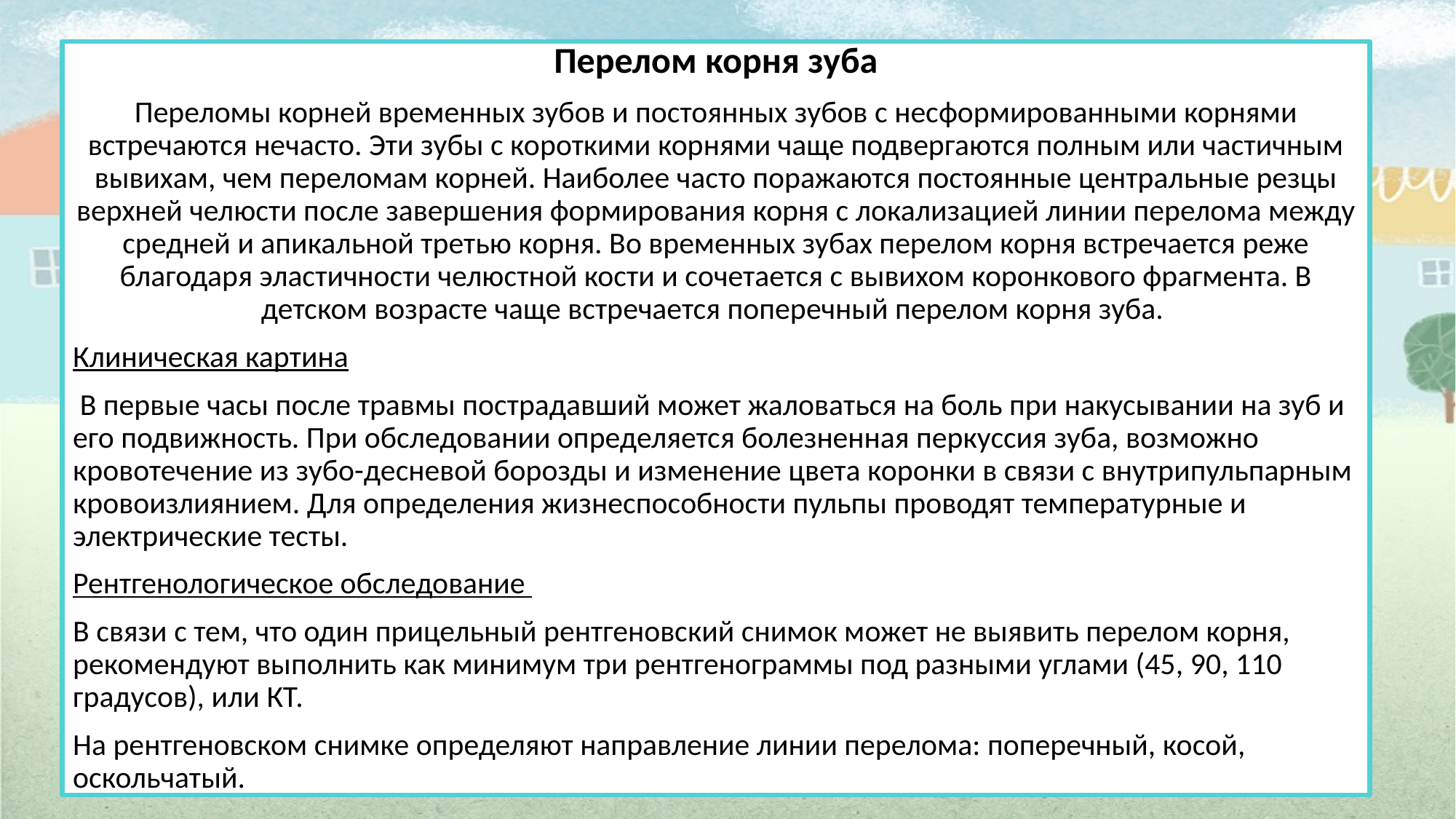

Перелом корня зуба
Переломы корней временных зубов и постоянных зубов с несформированными корнями встречаются нечасто. Эти зубы с короткими корнями чаще подвергаются полным или частичным вывихам, чем переломам корней. Наиболее часто поражаются постоянные центральные резцы верхней челюсти после завершения формирования корня с локализацией линии перелома между средней и апикальной третью корня. Во временных зубах перелом корня встречается реже благодаря эластичности челюстной кости и сочетается с вывихом коронкового фрагмента. В детском возрасте чаще встречается поперечный перелом корня зуба.
Клиническая картина
 В первые часы после травмы пострадавший может жаловаться на боль при накусывании на зуб и его подвижность. При обследовании определяется болезненная перкуссия зуба, возможно кровотечение из зубо-десневой борозды и изменение цвета коронки в связи с внутрипульпарным кровоизлиянием. Для определения жизнеспособности пульпы проводят температурные и электрические тесты.
Рентгенологическое обследование
В связи с тем, что один прицельный рентгеновский снимок может не выявить перелом корня, рекомендуют выполнить как минимум три рентгенограммы под разными углами (45, 90, 110 градусов), или КТ.
На рентгеновском снимке определяют направление линии перелома: поперечный, косой, оскольчатый.